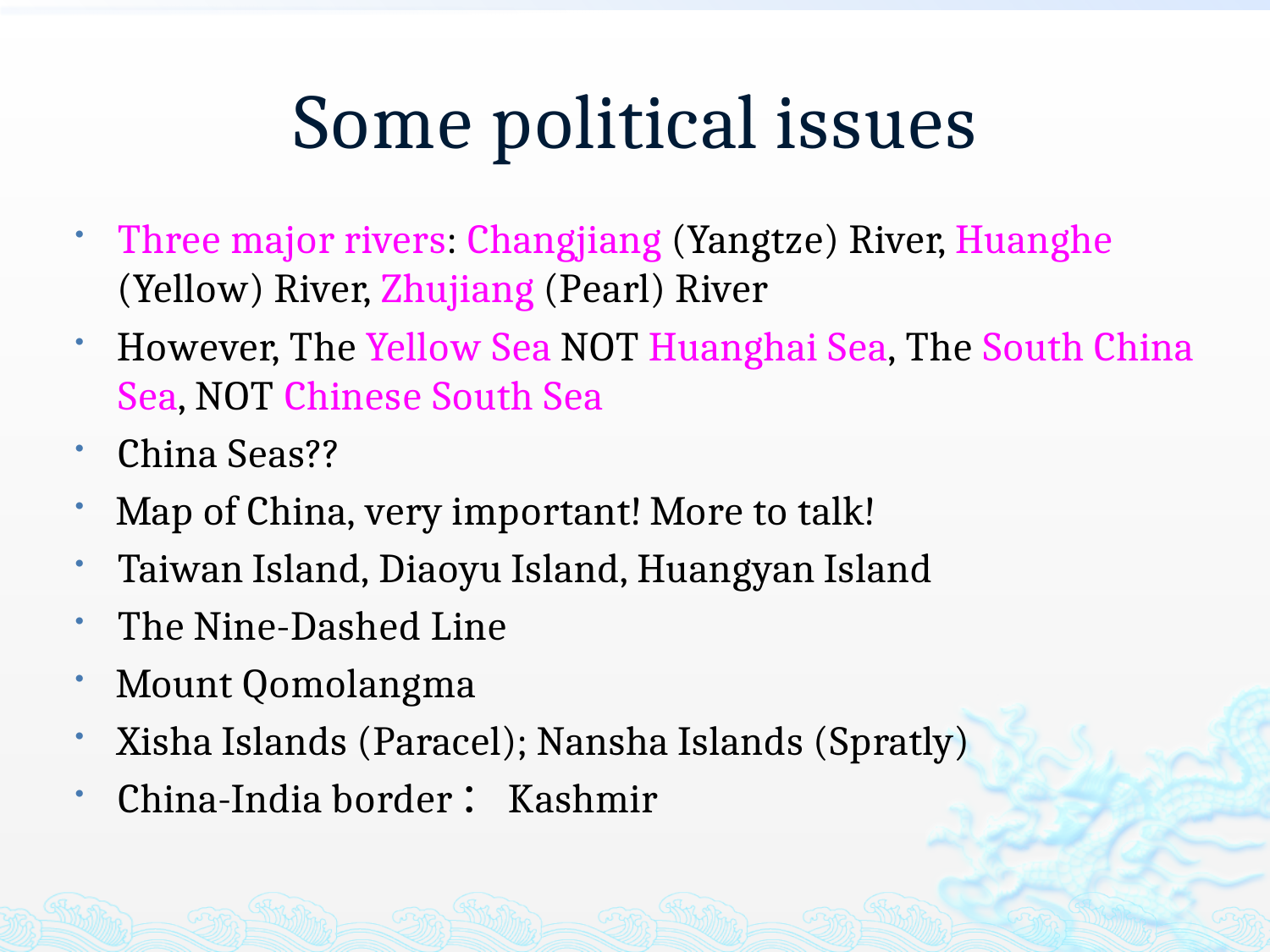

# Some political issues
Three major rivers: Changjiang (Yangtze) River, Huanghe (Yellow) River, Zhujiang (Pearl) River
However, The Yellow Sea NOT Huanghai Sea, The South China Sea, NOT Chinese South Sea
China Seas??
Map of China, very important! More to talk!
Taiwan Island, Diaoyu Island, Huangyan Island
The Nine-Dashed Line
Mount Qomolangma
Xisha Islands (Paracel); Nansha Islands (Spratly)
China-India border：Kashmir